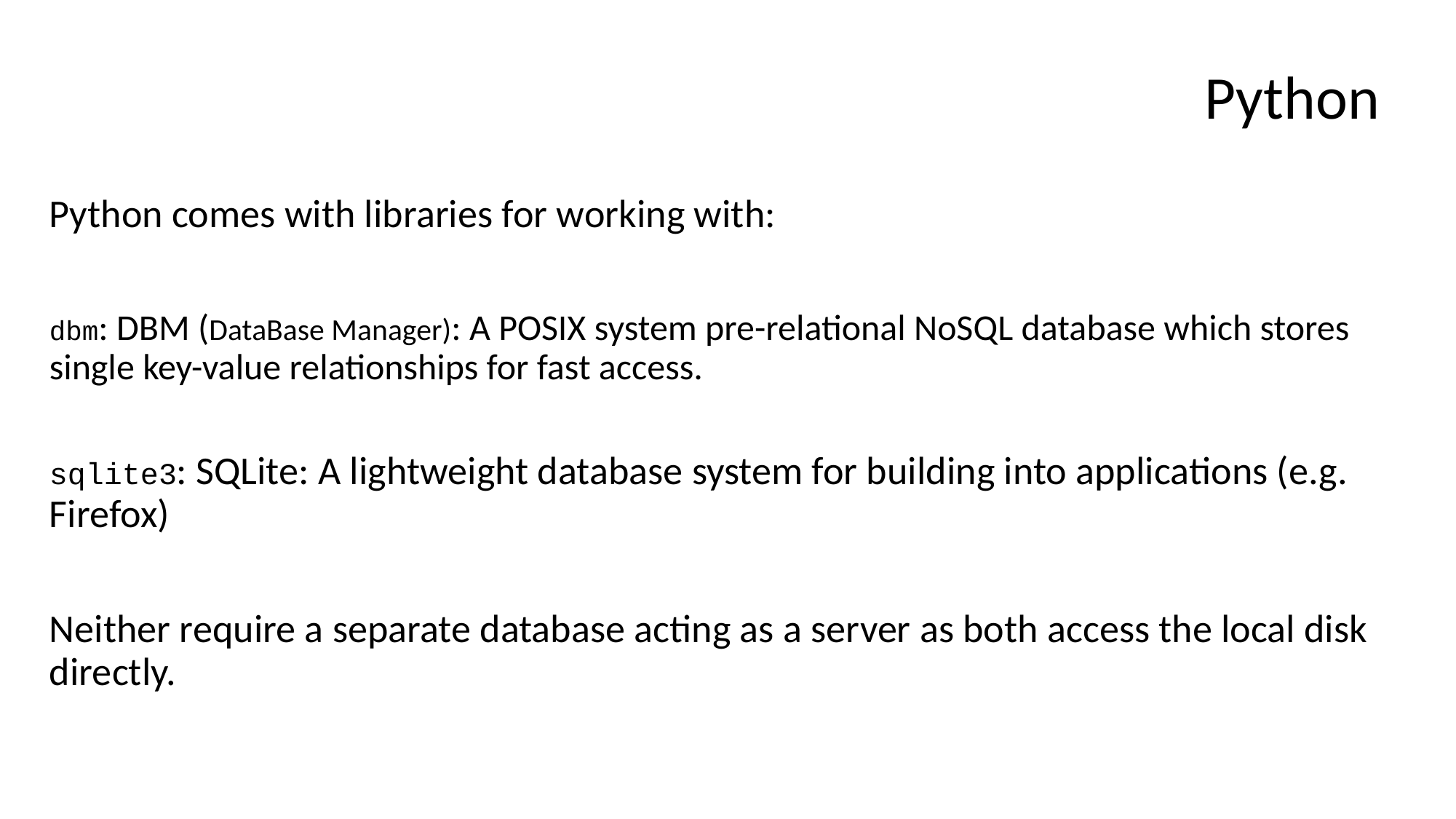

# Python
Python comes with libraries for working with:

dbm: DBM (DataBase Manager): A POSIX system pre-relational NoSQL database which stores single key-value relationships for fast access.

sqlite3: SQLite: A lightweight database system for building into applications (e.g. Firefox)

Neither require a separate database acting as a server as both access the local disk directly.